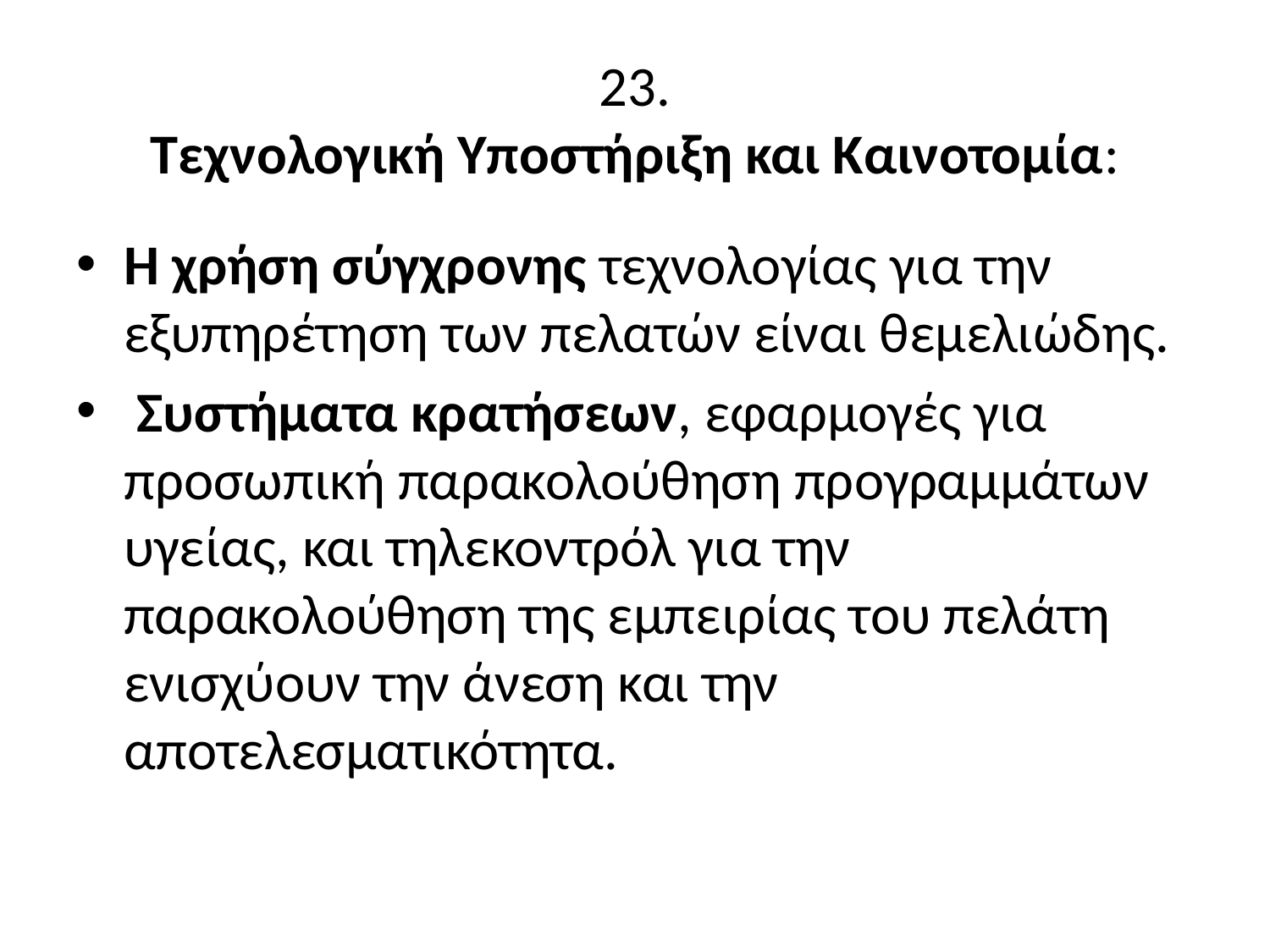

# 23. Τεχνολογική Υποστήριξη και Καινοτομία:
Η χρήση σύγχρονης τεχνολογίας για την εξυπηρέτηση των πελατών είναι θεμελιώδης.
 Συστήματα κρατήσεων, εφαρμογές για προσωπική παρακολούθηση προγραμμάτων υγείας, και τηλεκοντρόλ για την παρακολούθηση της εμπειρίας του πελάτη ενισχύουν την άνεση και την αποτελεσματικότητα.